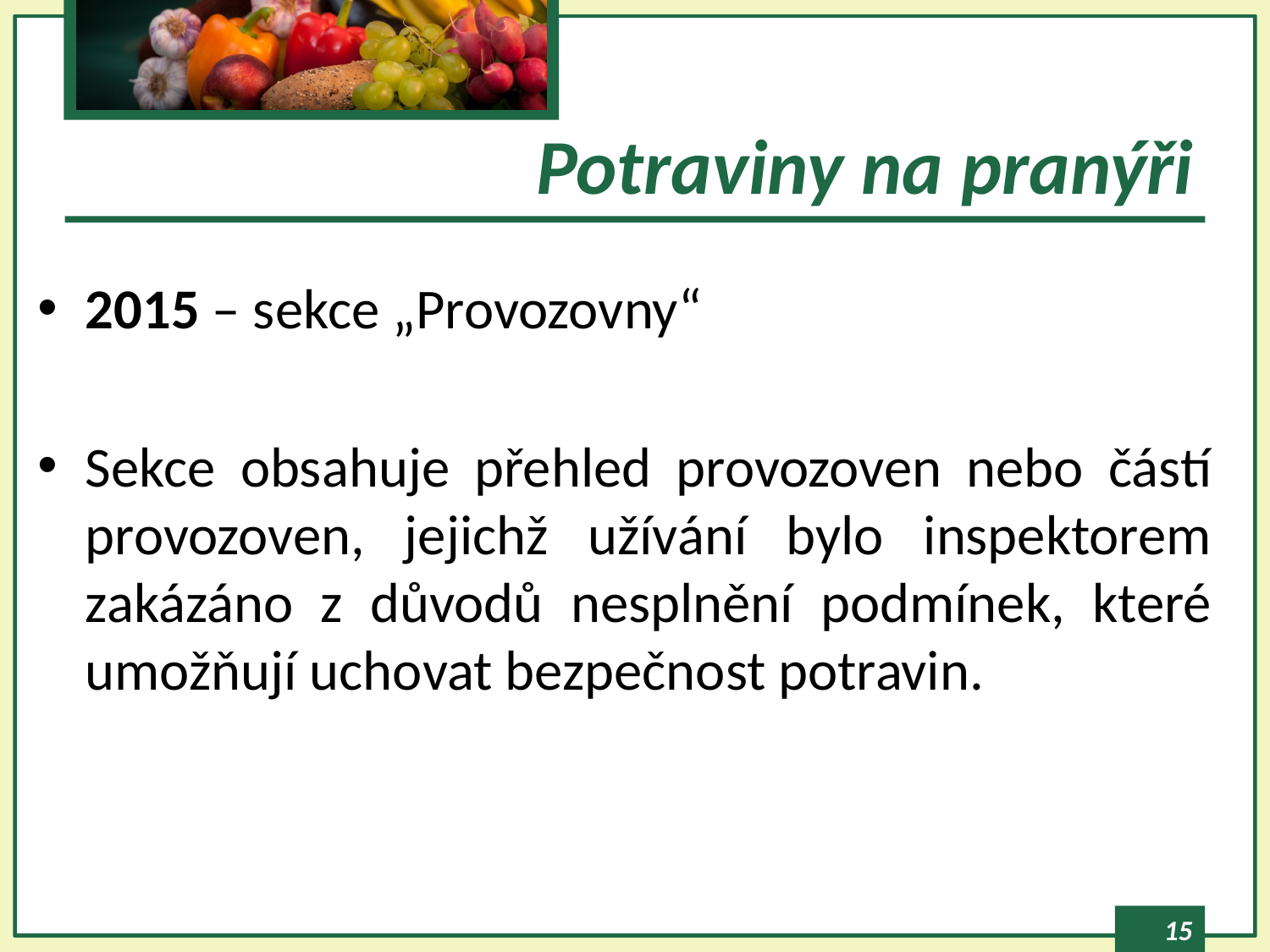

# Potraviny na pranýři
2015 – sekce „Provozovny“

Sekce obsahuje přehled provozoven nebo částí provozoven, jejichž užívání bylo inspektorem zakázáno z důvodů nesplnění podmínek, které umožňují uchovat bezpečnost potravin.